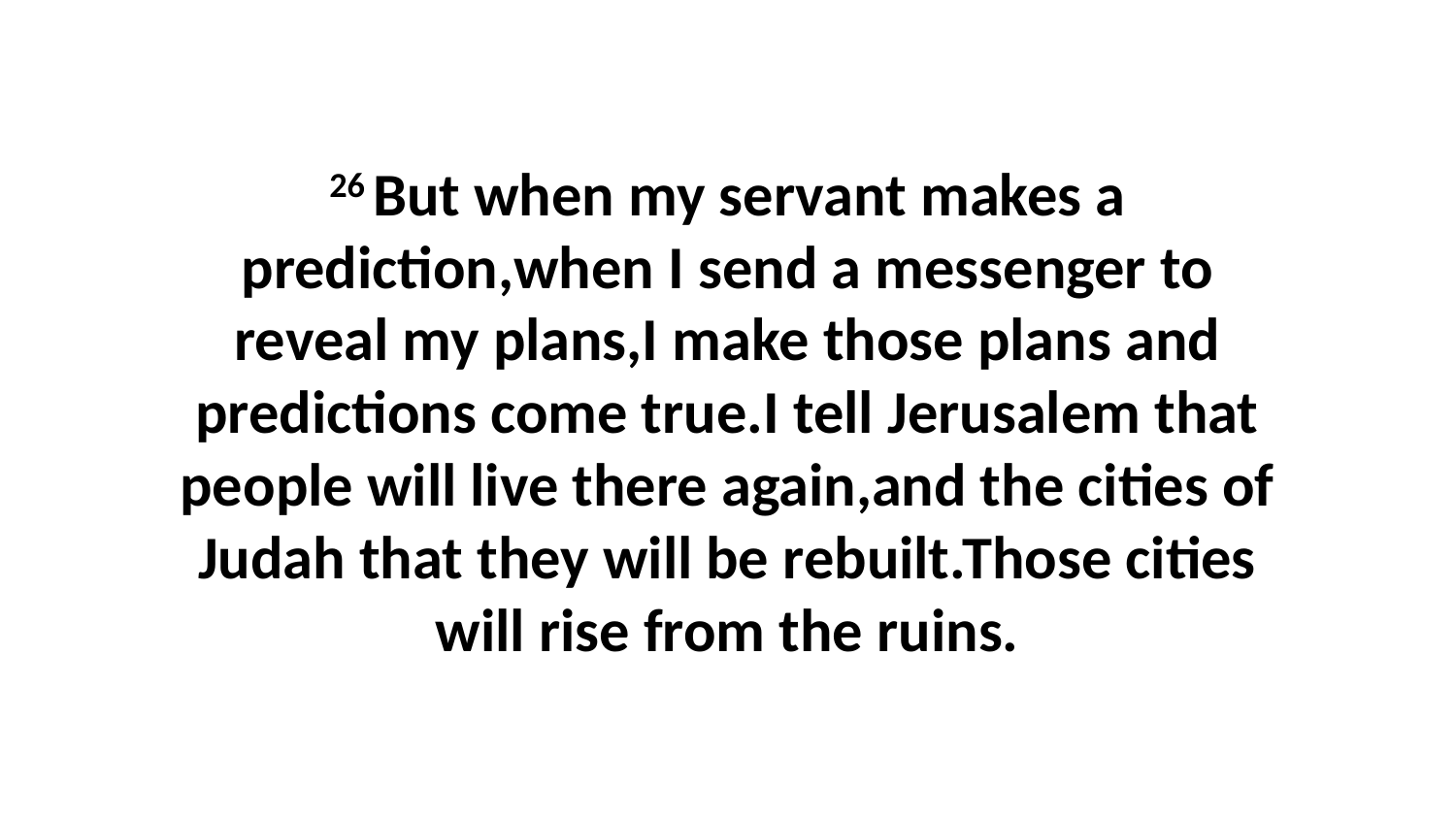

26 But when my servant makes a prediction,when I send a messenger to reveal my plans,I make those plans and predictions come true.I tell Jerusalem that people will live there again,and the cities of Judah that they will be rebuilt.Those cities will rise from the ruins.